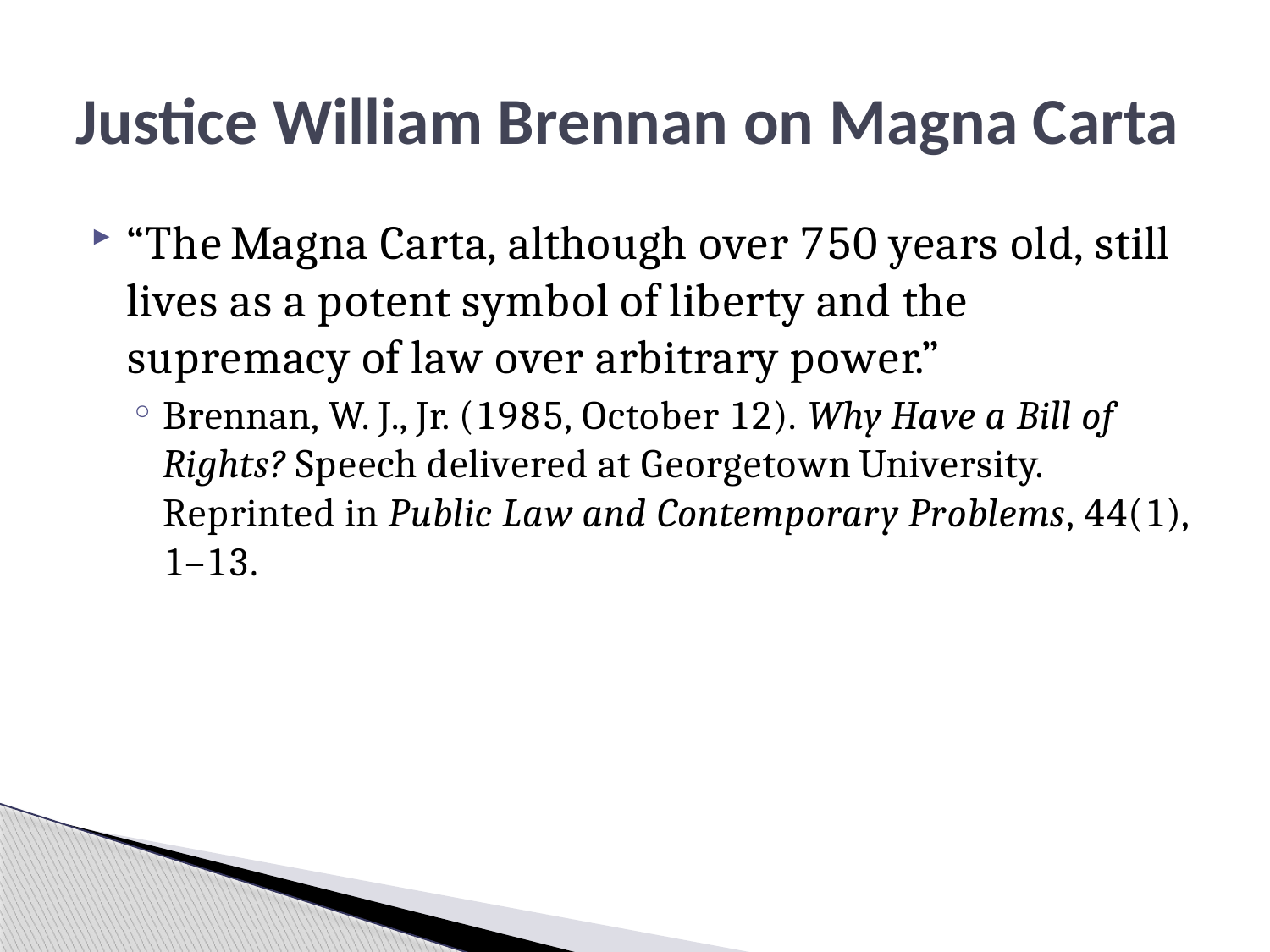

# Justice William Brennan on Magna Carta
“The Magna Carta, although over 750 years old, still lives as a potent symbol of liberty and the supremacy of law over arbitrary power.”
Brennan, W. J., Jr. (1985, October 12). Why Have a Bill of Rights? Speech delivered at Georgetown University. Reprinted in Public Law and Contemporary Problems, 44(1), 1–13.